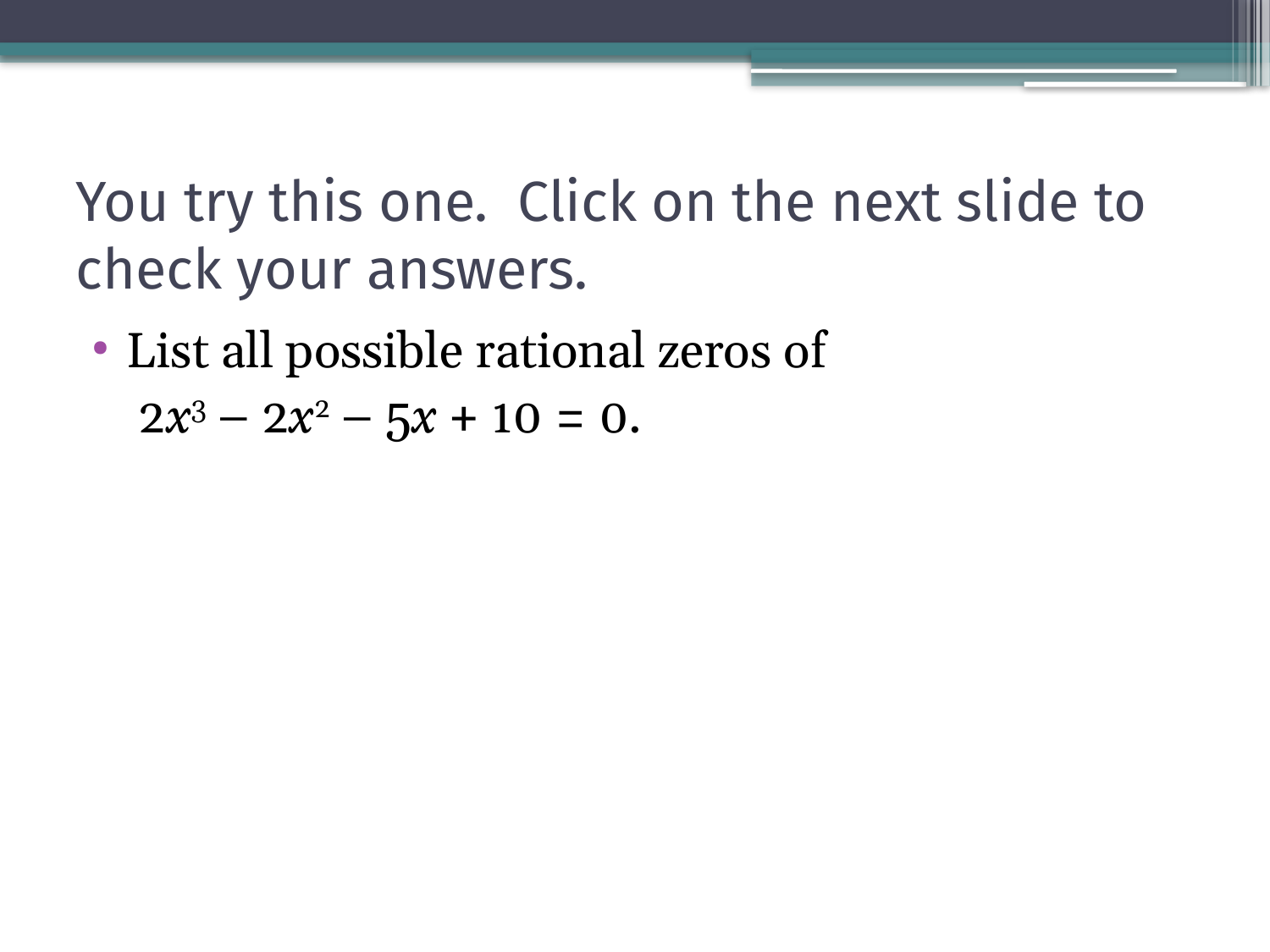

# You try this one.  Click on the next slide to check your answers.
List all possible rational zeros of
    2x3 – 2x2 – 5x + 10 = 0.